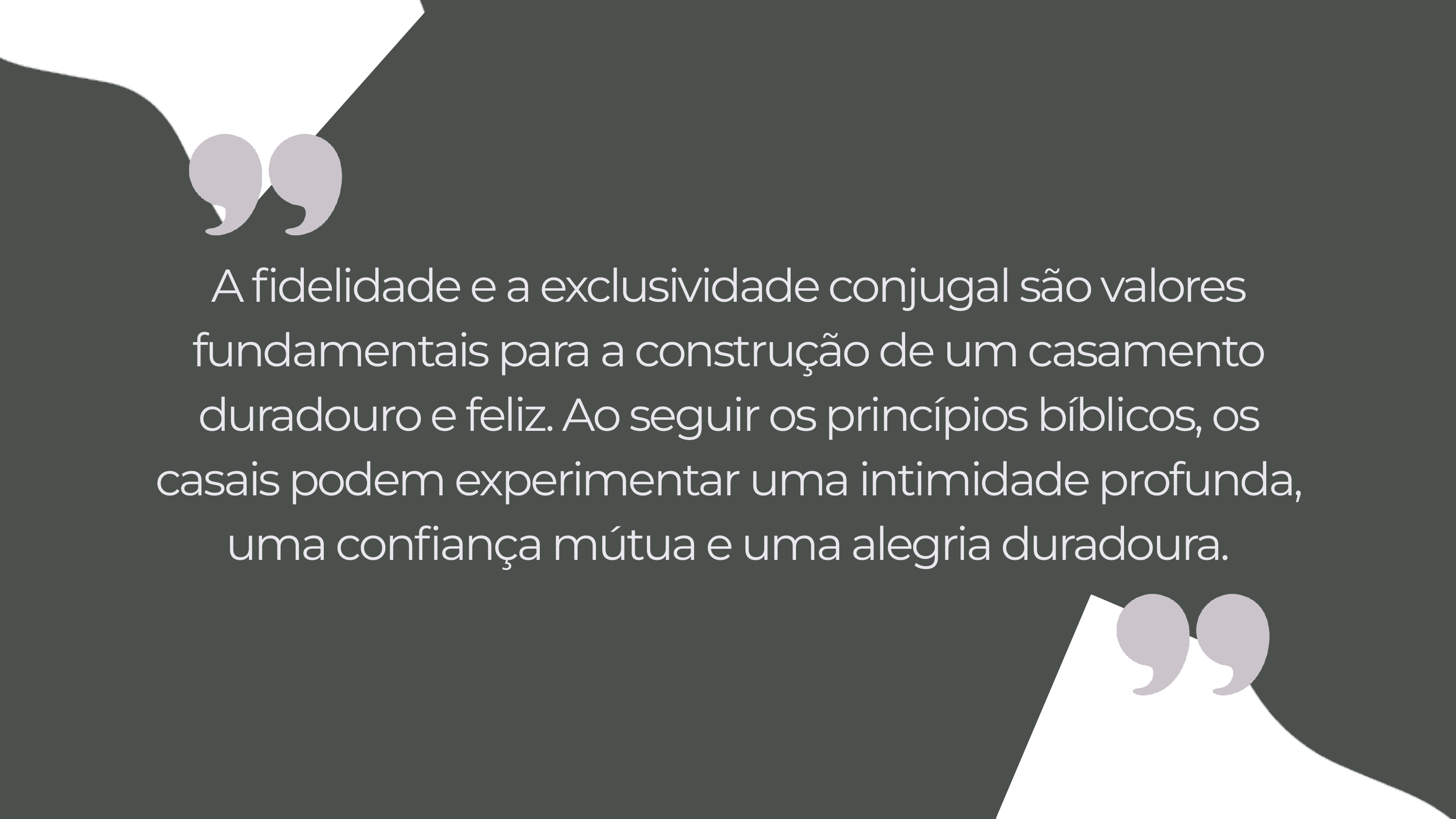

A fidelidade e a exclusividade conjugal são valores fundamentais para a construção de um casamento duradouro e feliz. Ao seguir os princípios bíblicos, os casais podem experimentar uma intimidade profunda, uma confiança mútua e uma alegria duradoura.